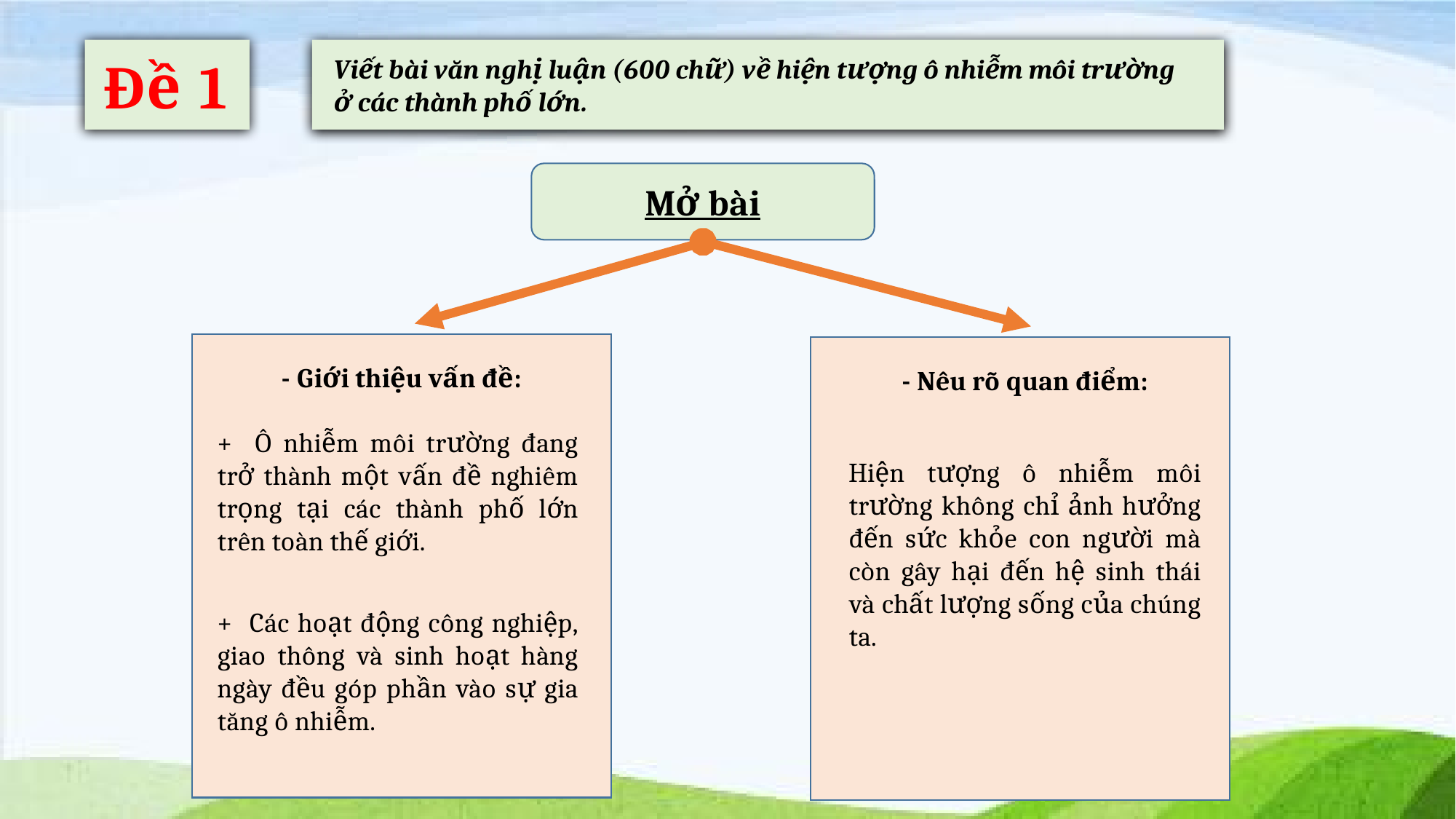

Đề 1

Viết bài văn nghị luận (600 chữ) về hiện tượng ô nhiễm môi trường ở các thành phố lớn.

Mở bài

- Giới thiệu vấn đề:
- Nêu rõ quan điểm:
+  Ô nhiễm môi trường đang trở thành một vấn đề nghiêm trọng tại các thành phố lớn trên toàn thế giới.
Hiện tượng ô nhiễm môi trường không chỉ ảnh hưởng đến sức khỏe con người mà còn gây hại đến hệ sinh thái và chất lượng sống của chúng ta.
+  Các hoạt động công nghiệp, giao thông và sinh hoạt hàng ngày đều góp phần vào sự gia tăng ô nhiễm.